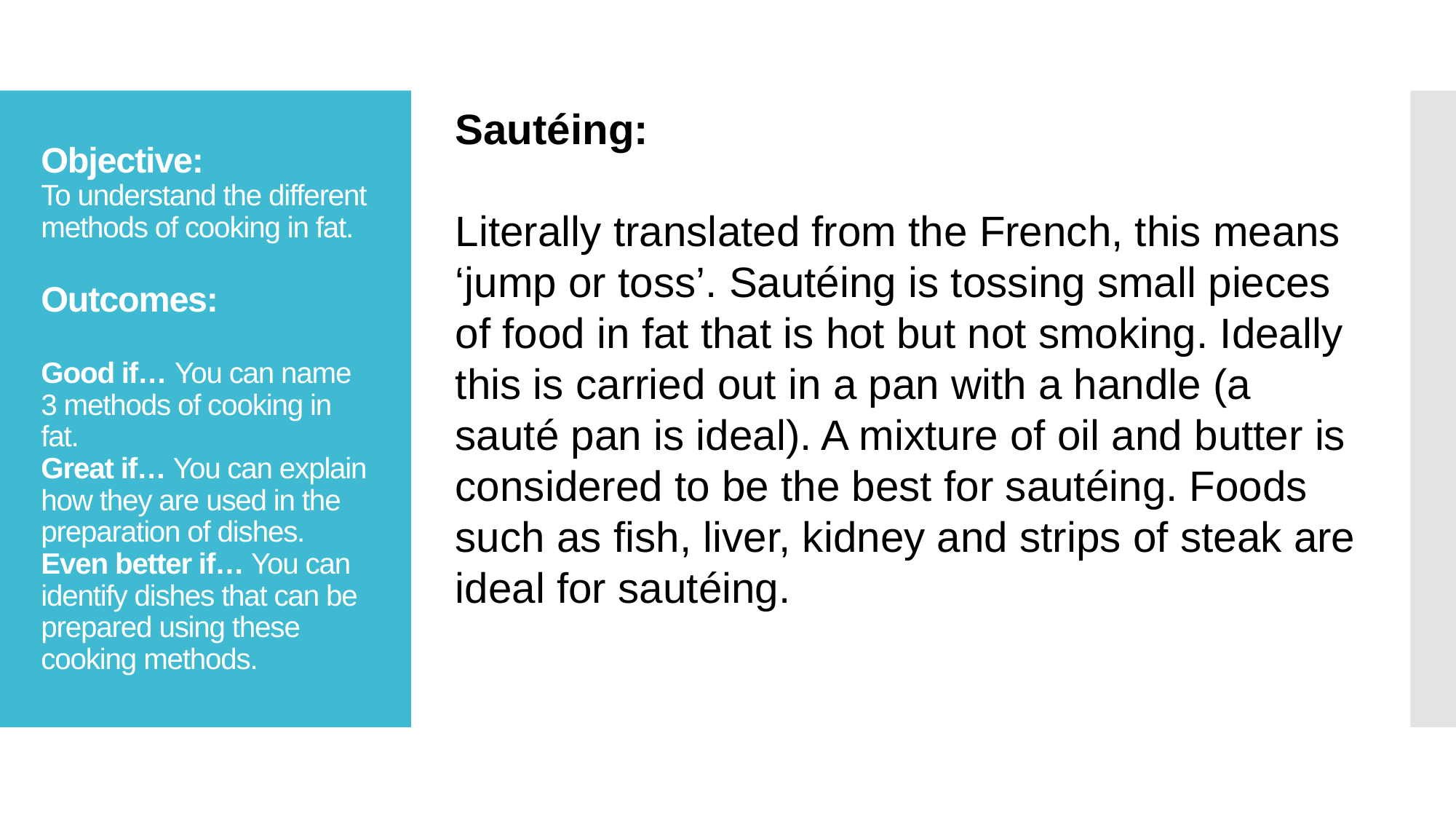

Sautéing:

Literally translated from the French, this means ‘jump or toss’. Sautéing is tossing small pieces of food in fat that is hot but not smoking. Ideally this is carried out in a pan with a handle (a sauté pan is ideal). A mixture of oil and butter is considered to be the best for sautéing. Foods such as fish, liver, kidney and strips of steak are ideal for sautéing.
# Objective: To understand the different methods of cooking in fat. Outcomes: Good if… You can name 3 methods of cooking in fat. Great if… You can explain how they are used in the preparation of dishes. Even better if… You can identify dishes that can be prepared using these cooking methods.